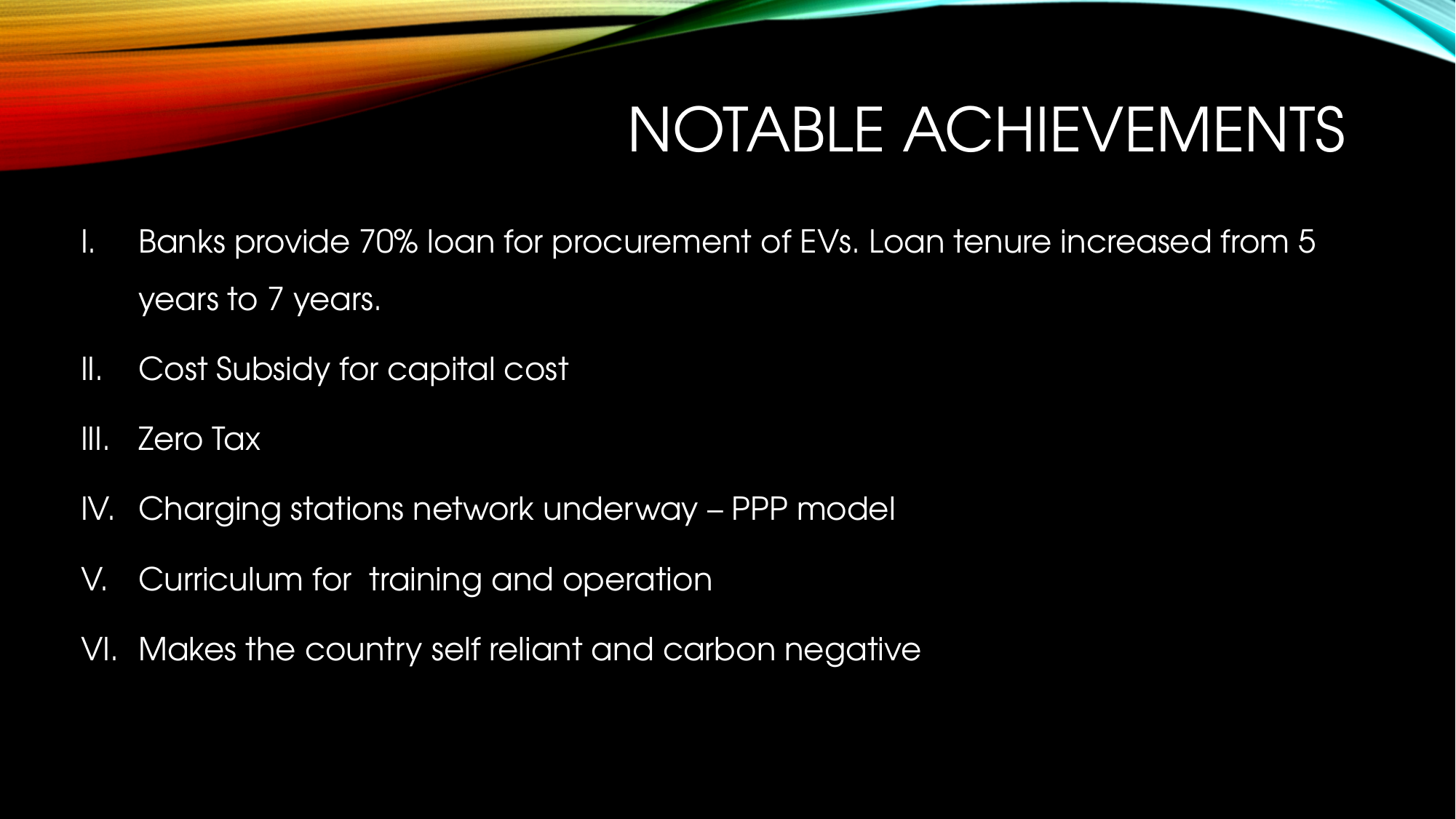

# Notable Achievements
Banks provide 70% loan for procurement of EVs. Loan tenure increased from 5 years to 7 years.
Cost Subsidy for capital cost
Zero Tax
Charging stations network underway – PPP model
Curriculum for  training and operation
Makes the country self reliant and carbon negative